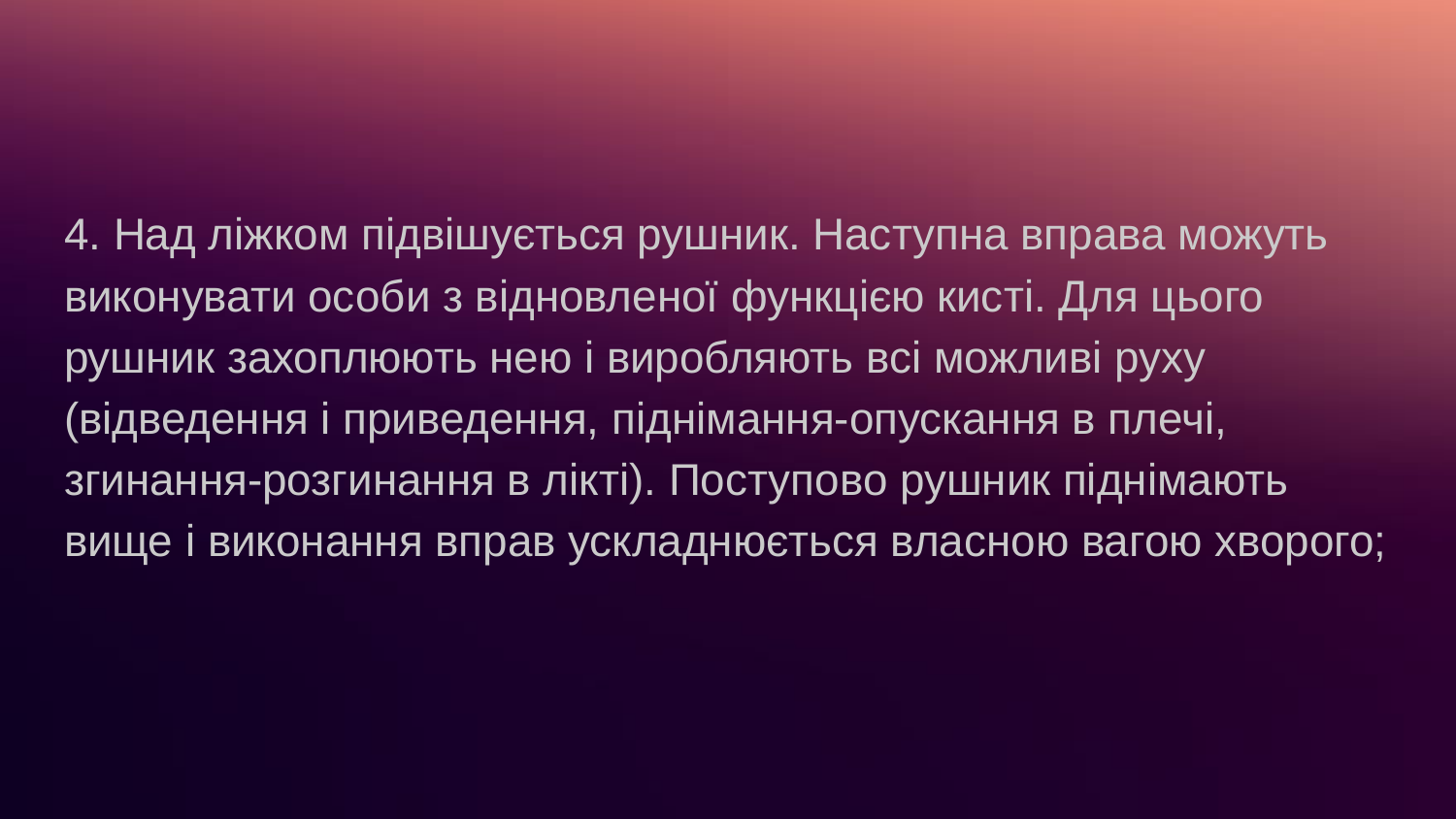

4. Над ліжком підвішується рушник. Наступна вправа можуть виконувати особи з відновленої функцією кисті. Для цього рушник захоплюють нею і виробляють всі можливі руху (відведення і приведення, піднімання-опускання в плечі, згинання-розгинання в лікті). Поступово рушник піднімають вище і виконання вправ ускладнюється власною вагою хворого;